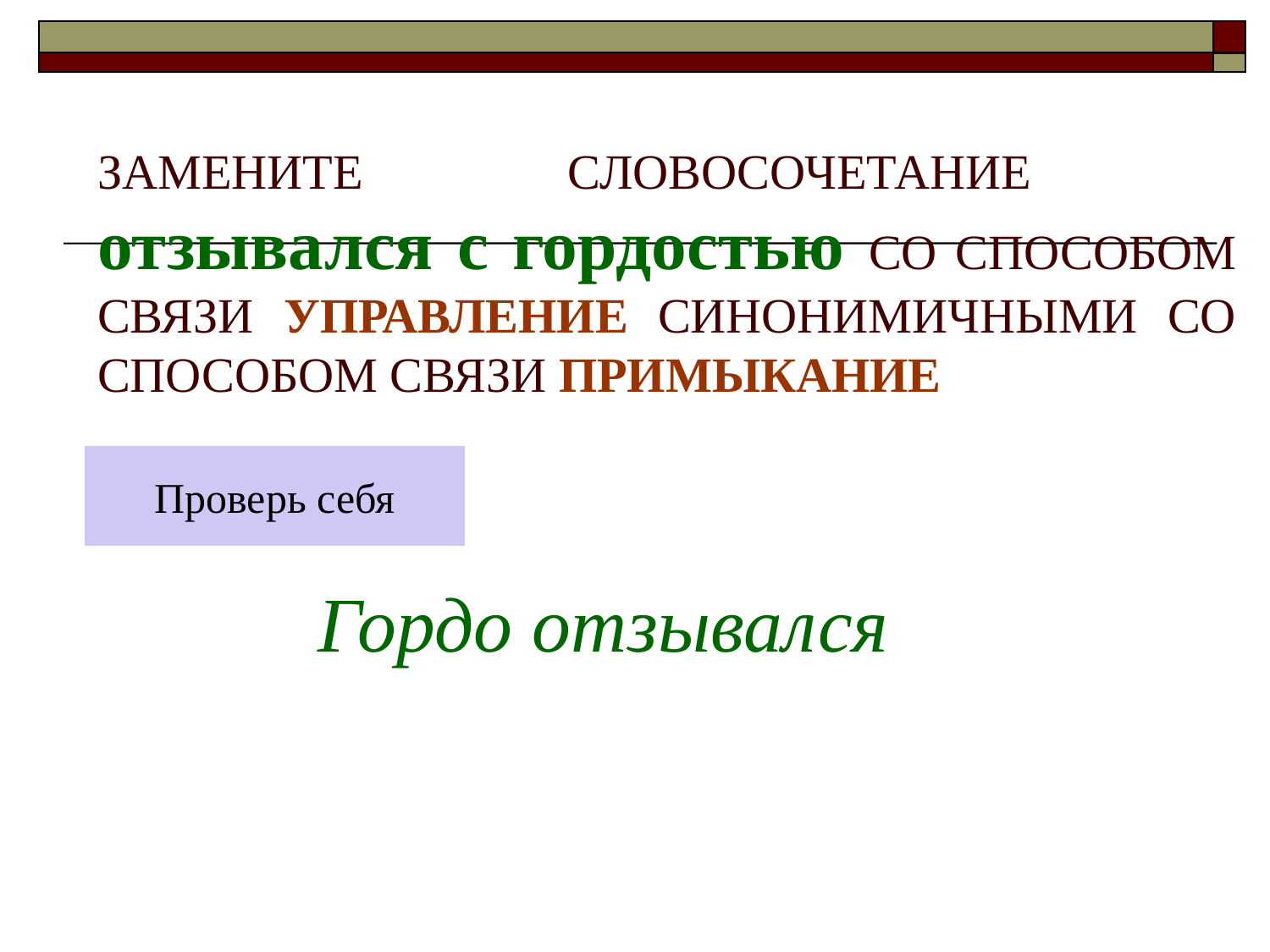

# ЗАМЕНИТЕ СЛОВОСОЧЕТАНИЕ отзывался с гордостью СО СПОСОБОМ СВЯЗИ УПРАВЛЕНИЕ СИНОНИМИЧНЫМИ СО СПОСОБОМ СВЯЗИ ПРИМЫКАНИЕ
Проверь себя
Гордо отзывался